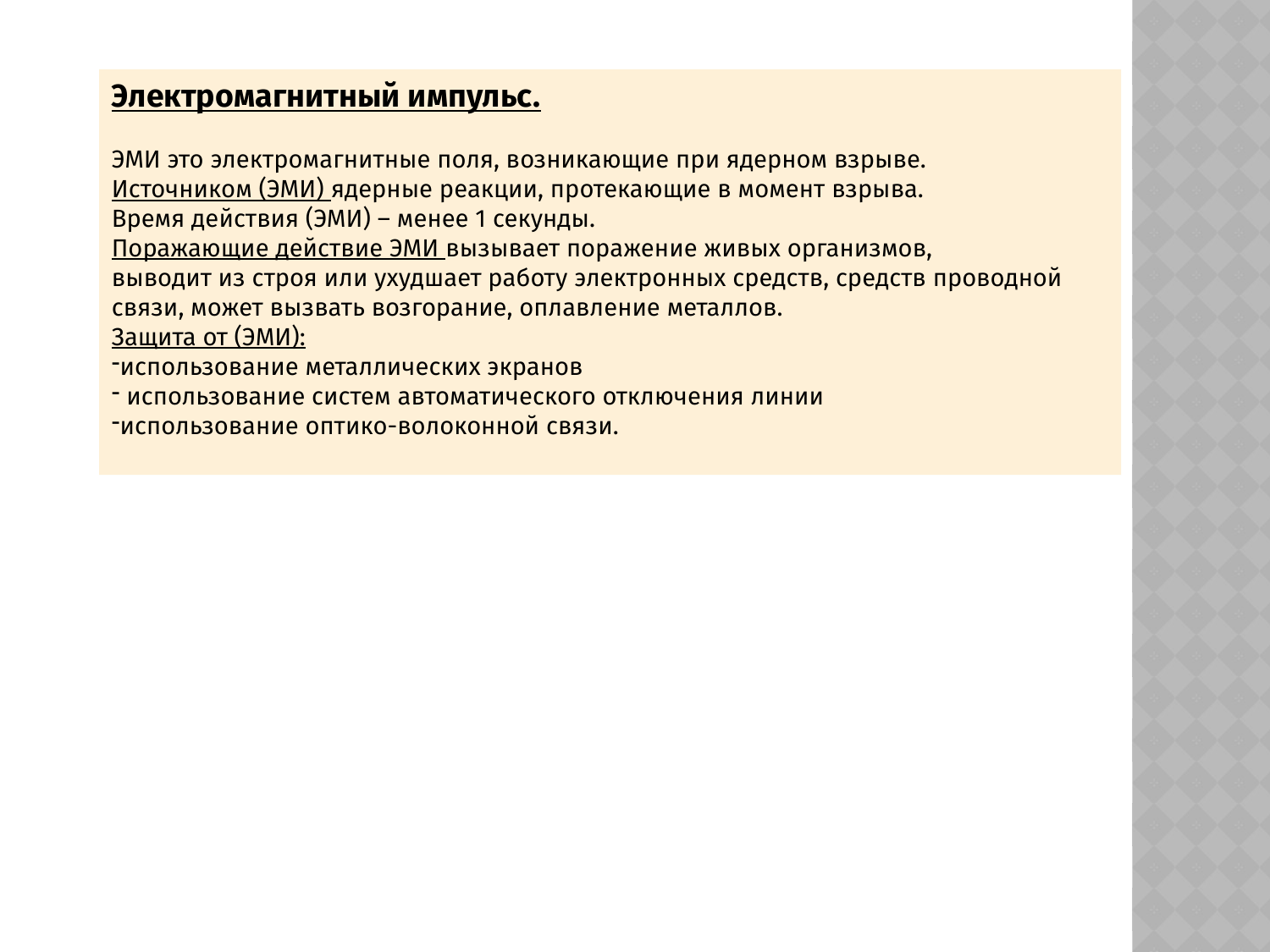

Электромагнитный импульс.

ЭМИ это электромагнитные поля, возникающие при ядерном взрыве.
Источником (ЭМИ) ядерные реакции, протекающие в момент взрыва.
Время действия (ЭМИ) – менее 1 секунды.
Поражающие действие ЭМИ вызывает поражение живых организмов,
выводит из строя или ухудшает работу электронных средств, средств проводной связи, может вызвать возгорание, оплавление металлов.
Защита от (ЭМИ):
использование металлических экранов
 использование систем автоматического отключения линии
использование оптико-волоконной связи.